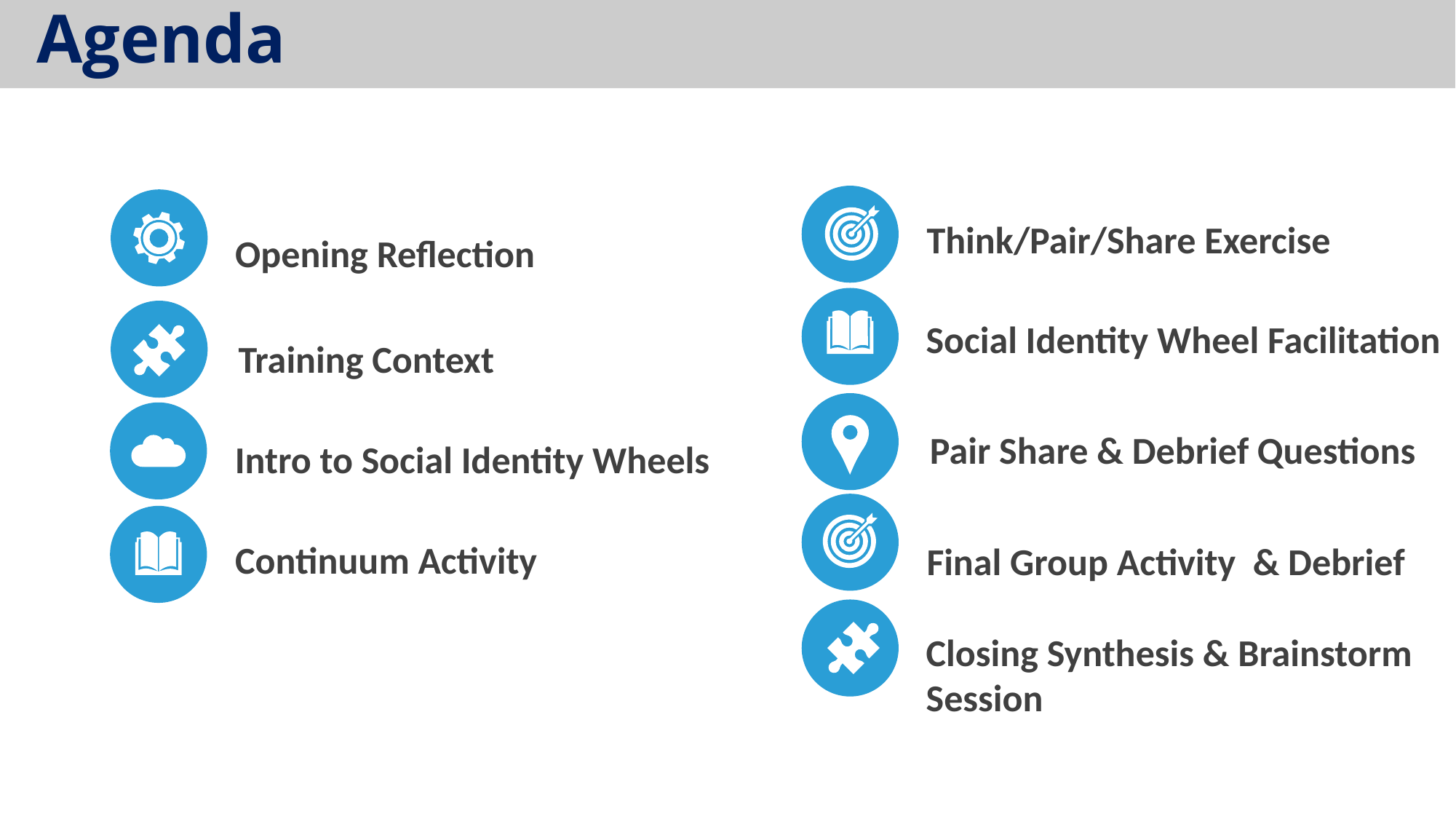

Agenda

Think/Pair/Share Exercise

Opening Reflection

Social Identity Wheel Facilitation

Training Context

Pair Share & Debrief Questions
Intro to Social Identity Wheels

Continuum Activity

Final Group Activity  & Debrief

Closing Synthesis & Brainstorm Session